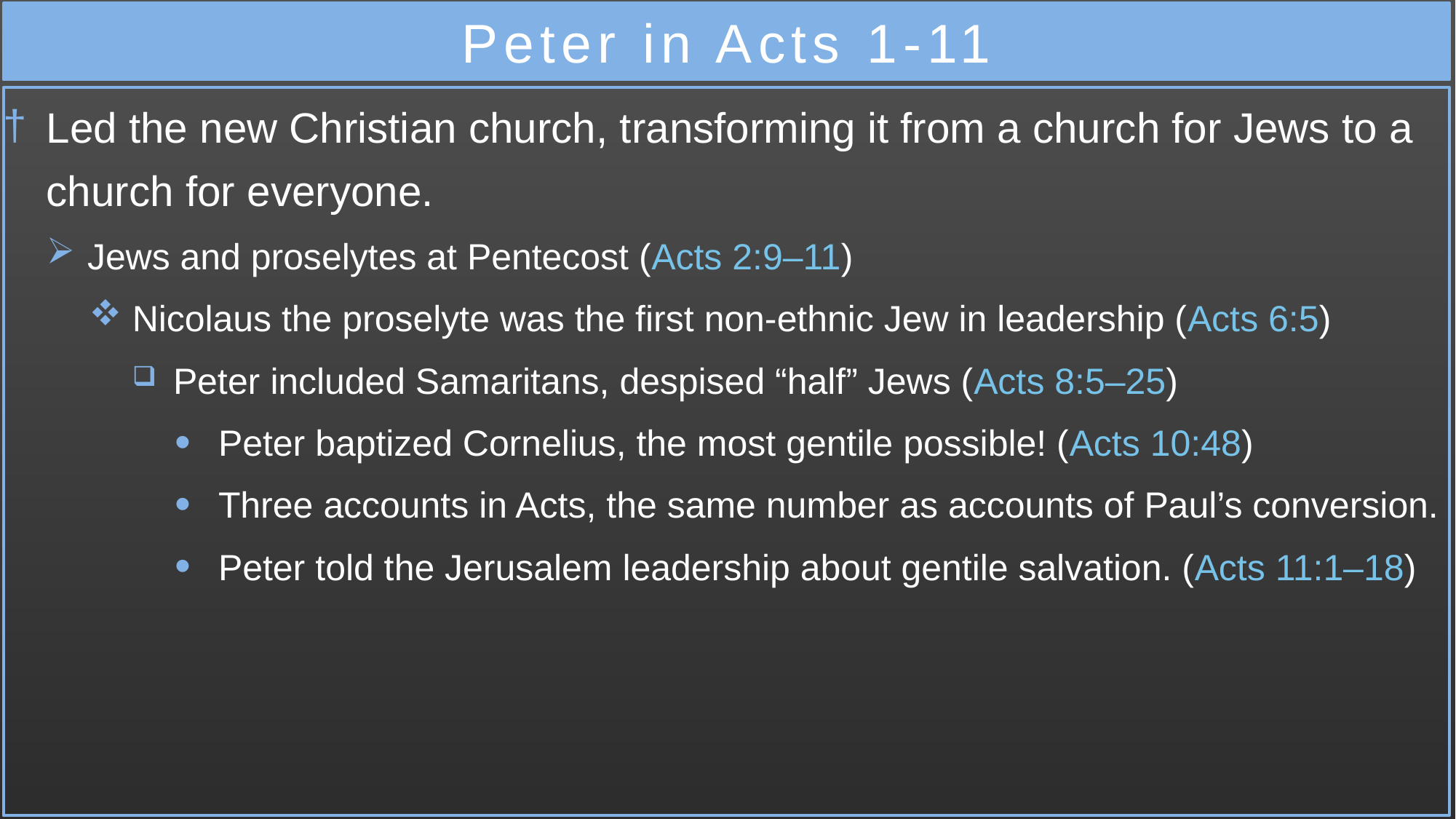

# Peter in Acts 1-11
Led the new Christian church, transforming it from a church for Jews to a church for everyone.
Jews and proselytes at Pentecost (Acts 2:9–11)
Nicolaus the proselyte was the first non-ethnic Jew in leadership (Acts 6:5)
Peter included Samaritans, despised “half” Jews (Acts 8:5–25)
Peter baptized Cornelius, the most gentile possible! (Acts 10:48)
Three accounts in Acts, the same number as accounts of Paul’s conversion.
Peter told the Jerusalem leadership about gentile salvation. (Acts 11:1–18)